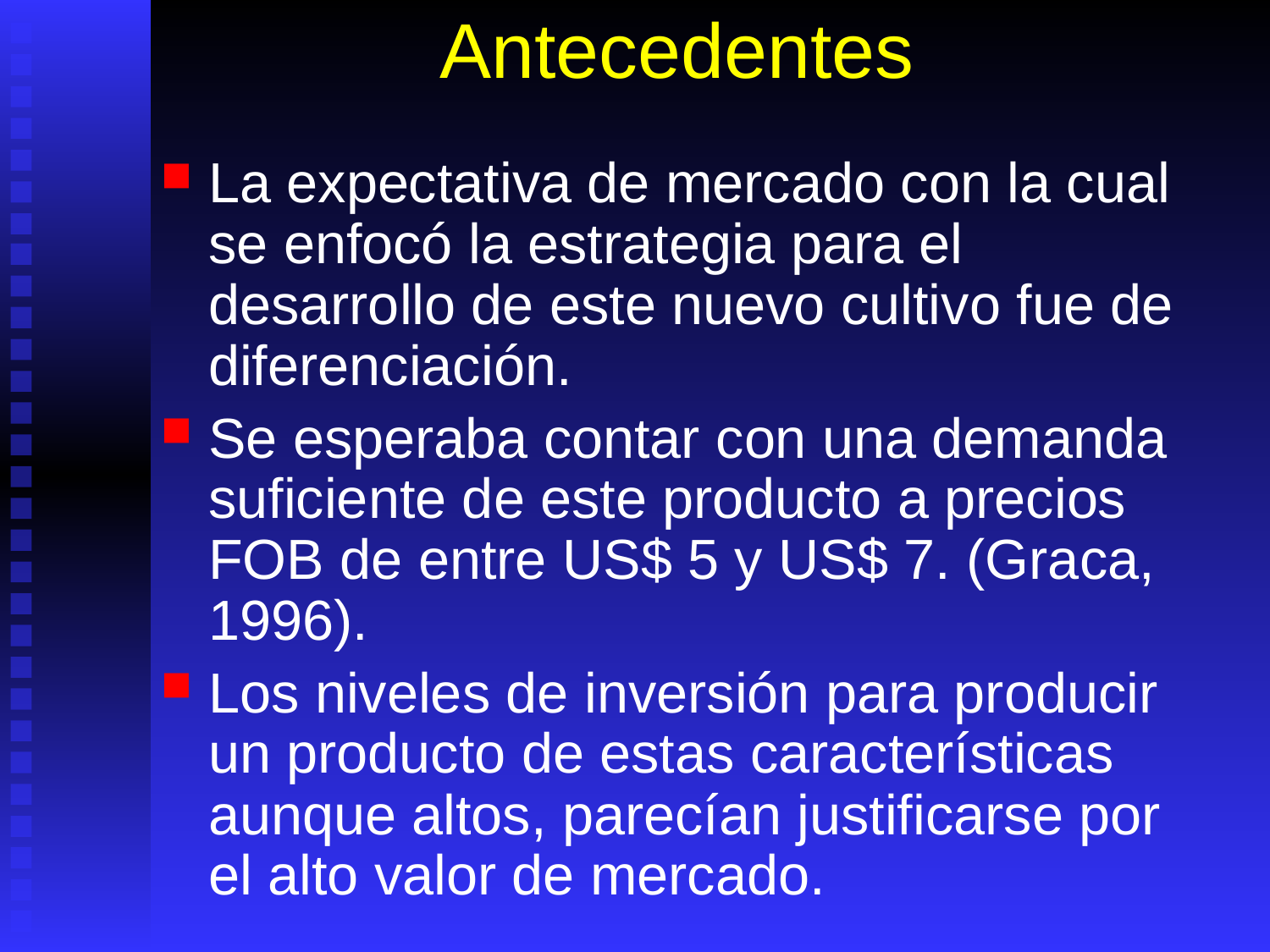

# Antecedentes
La expectativa de mercado con la cual se enfocó la estrategia para el desarrollo de este nuevo cultivo fue de diferenciación.
Se esperaba contar con una demanda suficiente de este producto a precios FOB de entre US$ 5 y US$ 7. (Graca, 1996).
Los niveles de inversión para producir un producto de estas características aunque altos, parecían justificarse por el alto valor de mercado.